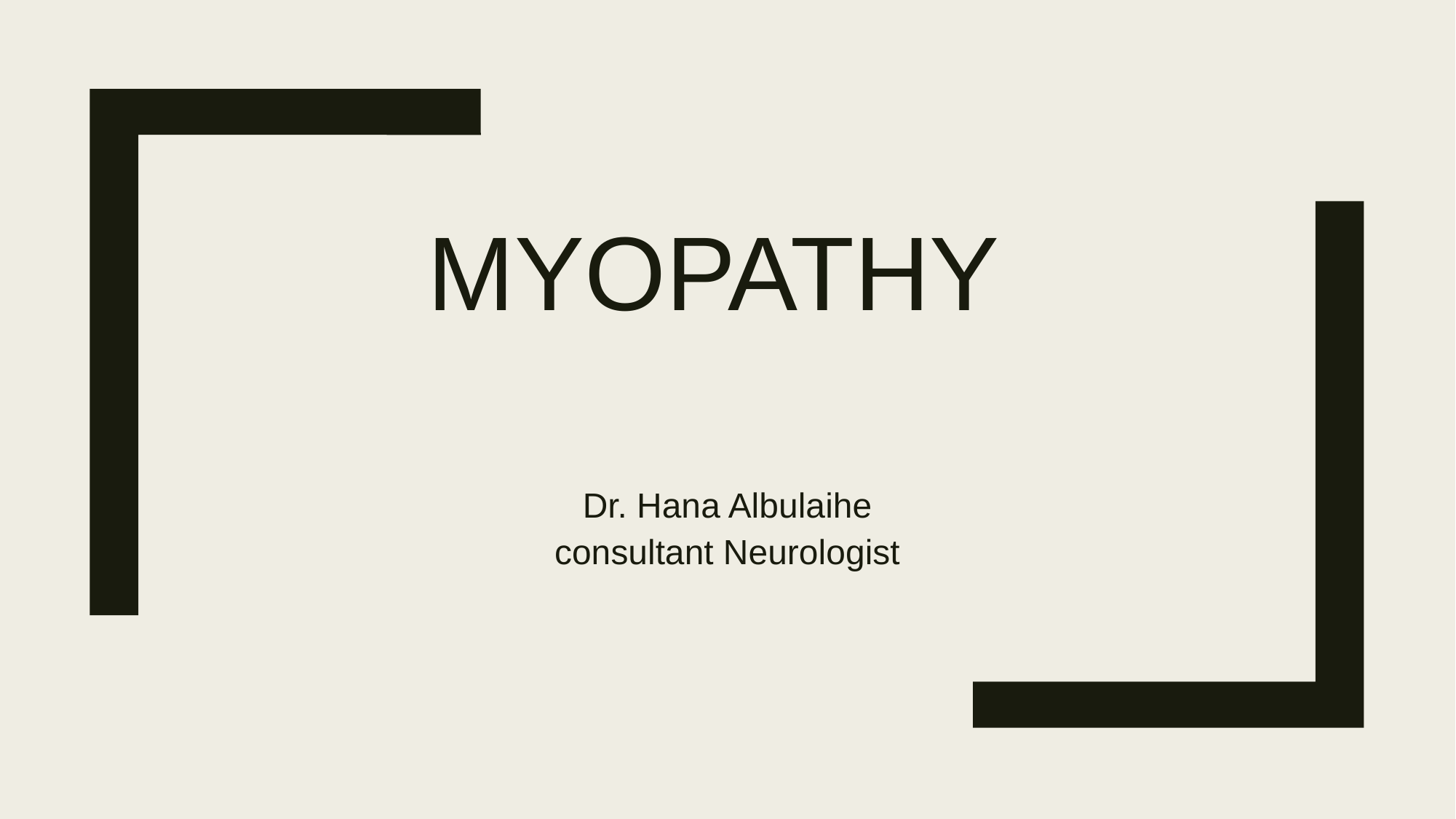

# Myopathy
Dr. Hana Albulaihe
consultant Neurologist